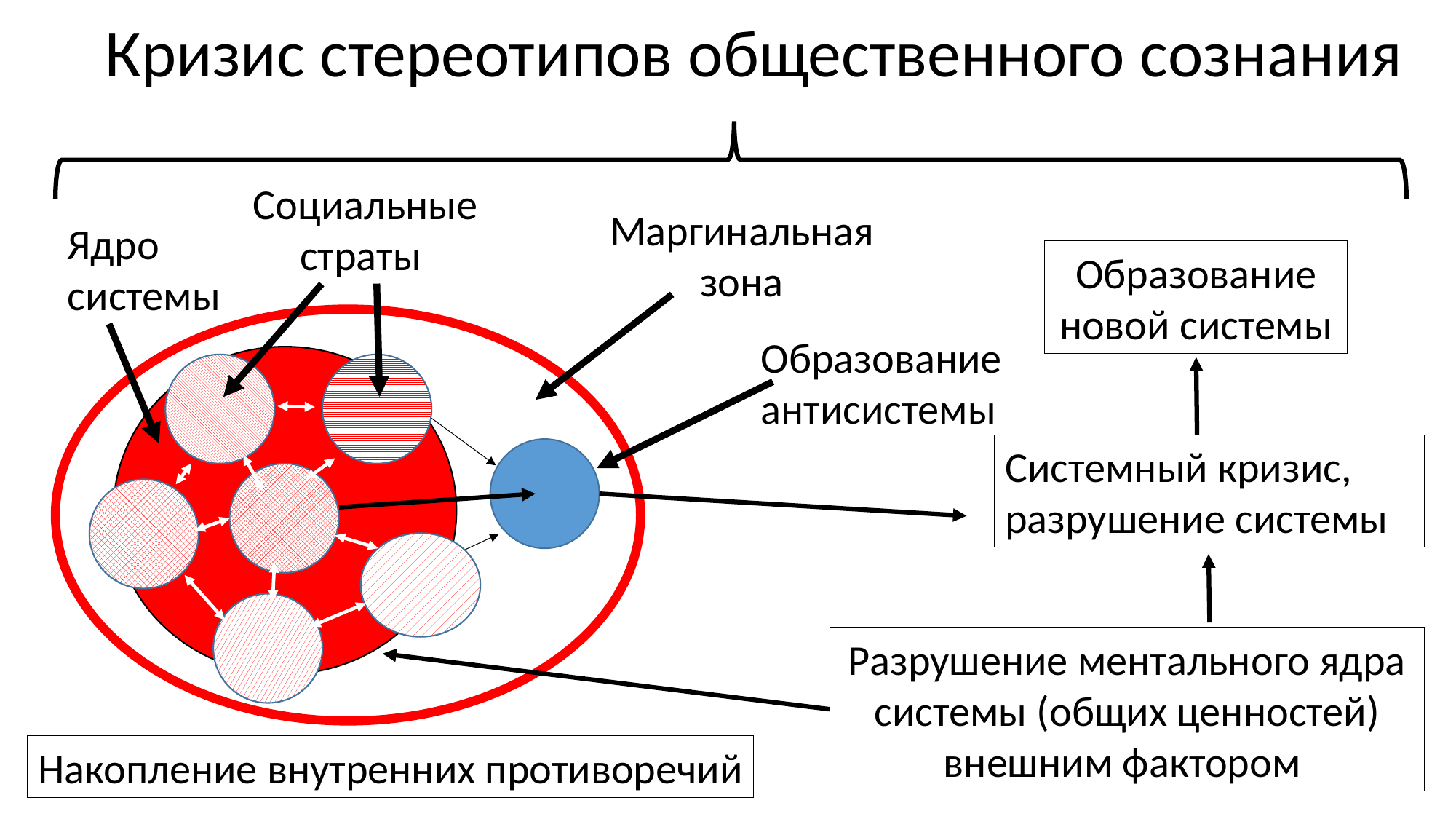

# Кризис стереотипов общественного сознания
 Социальные страты
Маргинальная зона
Ядро системы
Образование новой системы

Образование антисистемы

Системный кризис, разрушение системы

Разрушение ментального ядра системы (общих ценностей) внешним фактором
Накопление внутренних противоречий